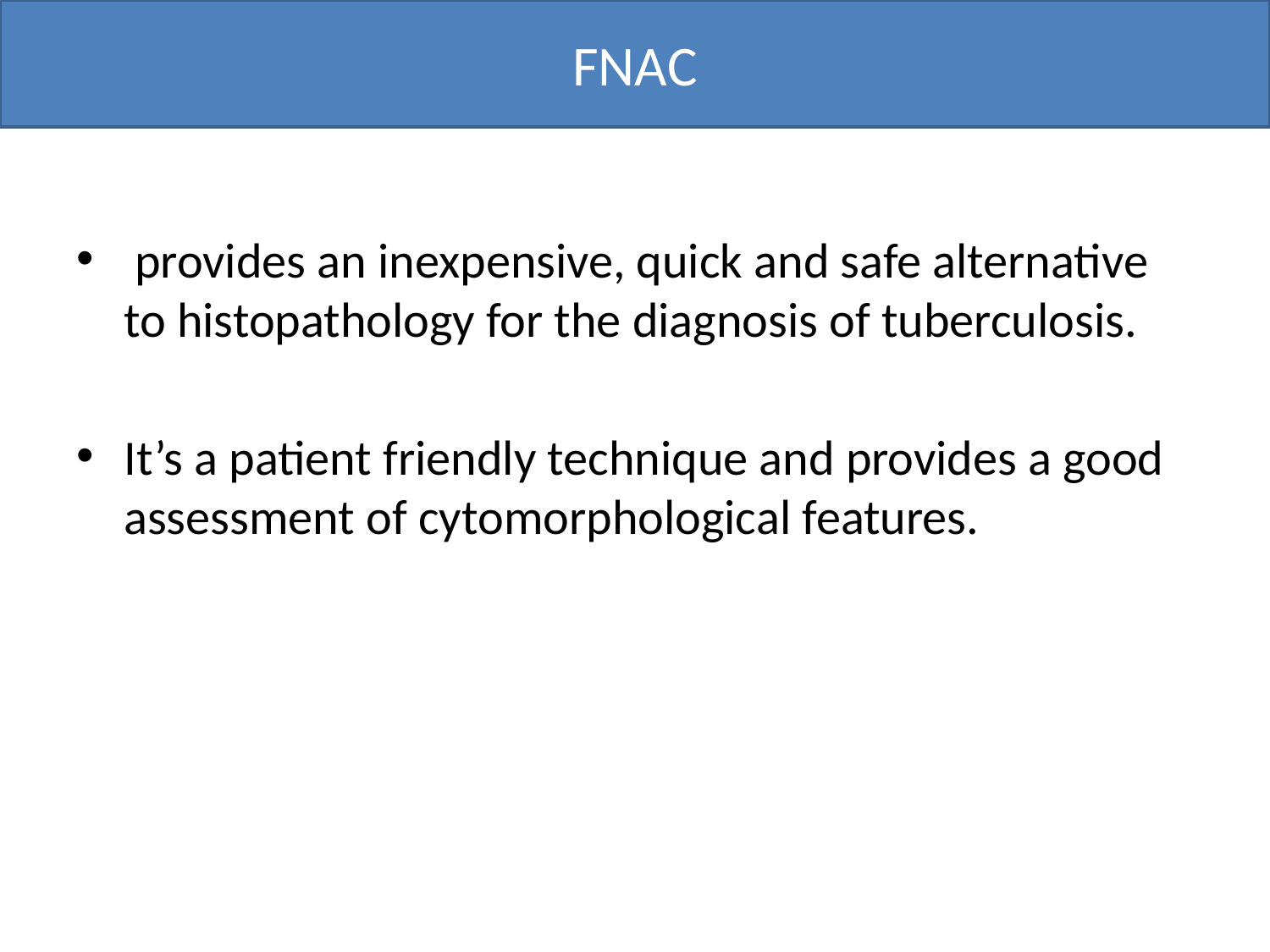

# FNAC
 provides an inexpensive, quick and safe alternative to histopathology for the diagnosis of tuberculosis.

It’s a patient friendly technique and provides a good assessment of cytomorphological features.